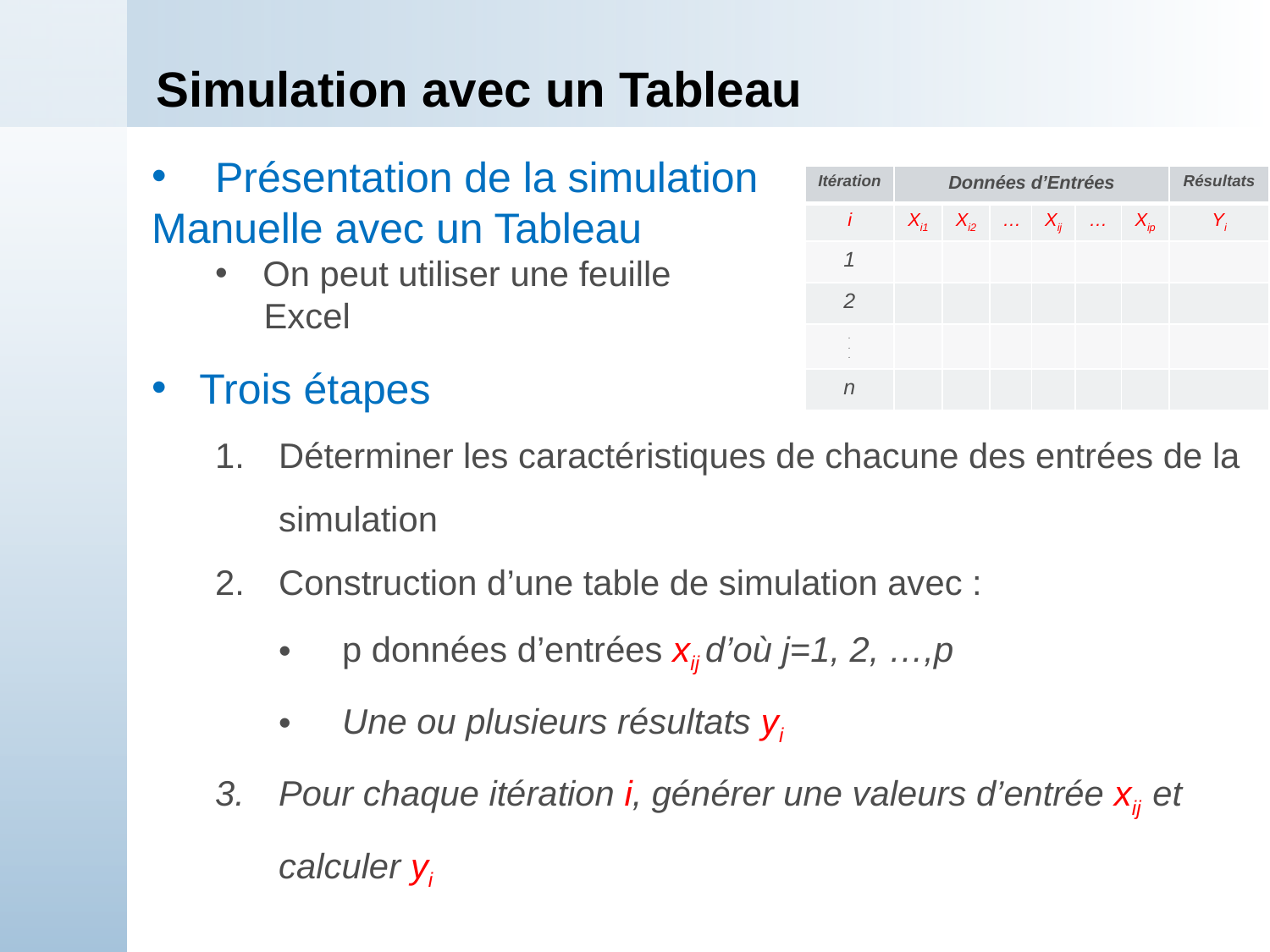

# Simulation avec un Tableau
Présentation de la simulation
Manuelle avec un Tableau
On peut utiliser une feuille
     Excel
Trois étapes
Déterminer les caractéristiques de chacune des entrées de la simulation
Construction d’une table de simulation avec :
p données d’entrées xij d’où j=1, 2, …,p
Une ou plusieurs résultats yi
Pour chaque itération i, générer une valeurs d’entrée xij  et calculer yi

| Itération | Données d’Entrées |  |  |  |  |  | Résultats |
| --- | --- | --- | --- | --- | --- | --- | --- |
| i | Xi1 | Xi2 | … | Xij | … | Xip | Yi |
| 1 |  |  |  |  |  |  |  |
| 2 |  |  |  |  |  |  |  |
| . . . |  |  |  |  |  |  |  |
| n |  |  |  |  |  |  |  |